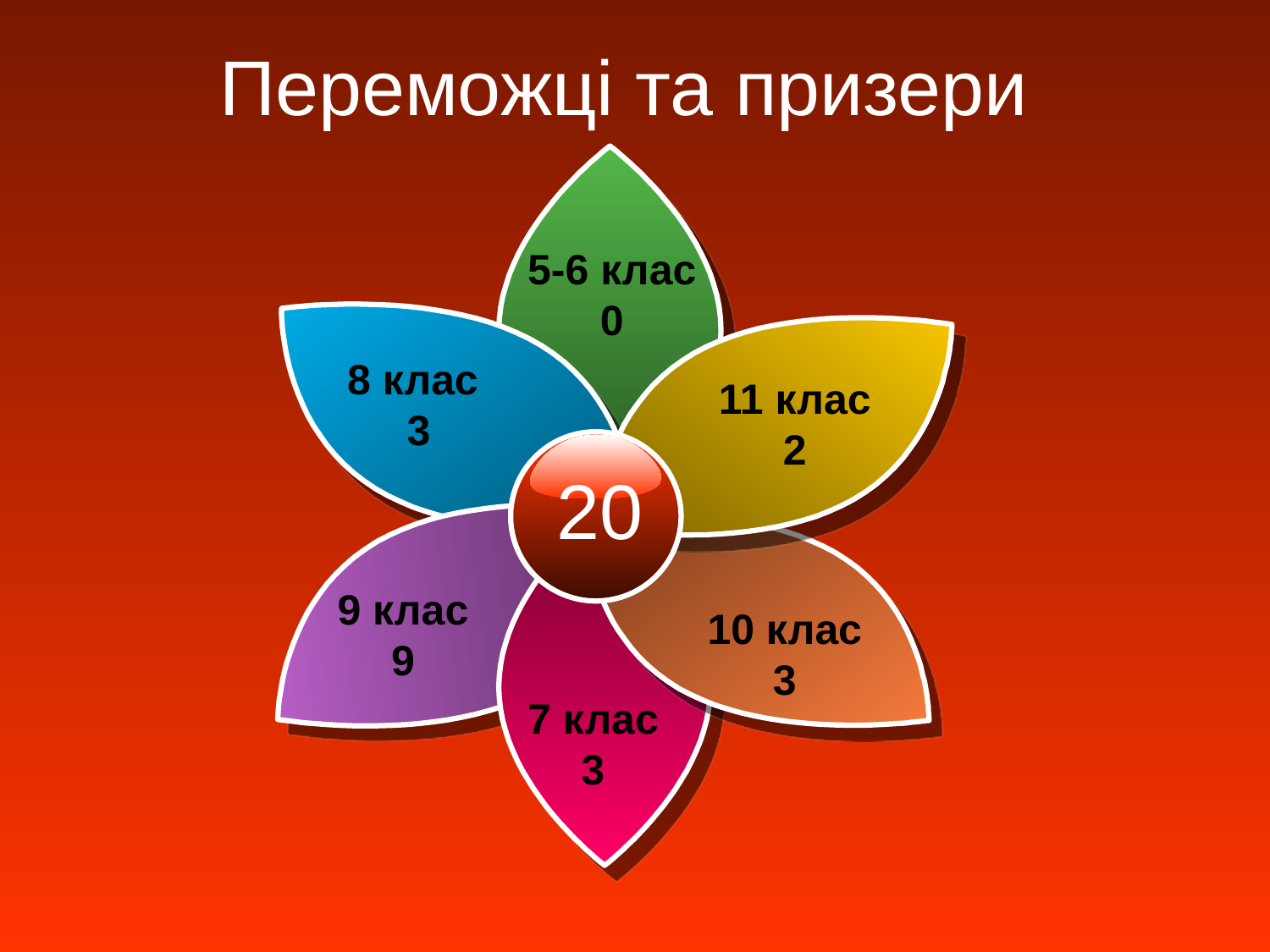

# Переможці та призери

5-6 клас
0

8 клас
3
11 клас
2

20

9 клас
9

10 клас
3
7 клас
3